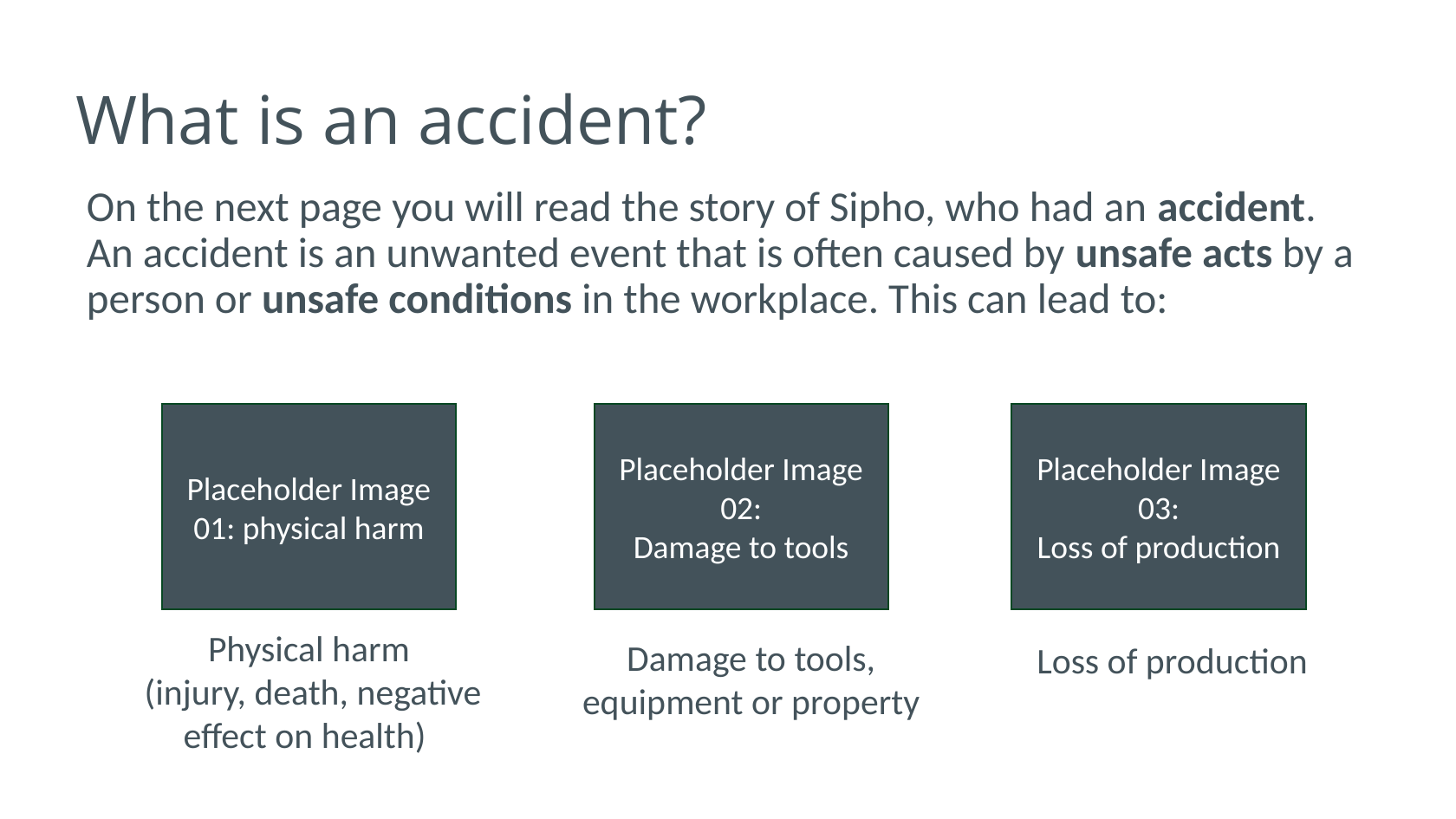

# What is an accident?
On the next page you will read the story of Sipho, who had an accident.
An accident is an unwanted event that is often caused by unsafe acts by a person or unsafe conditions in the workplace. This can lead to:

Placeholder Image 03:
Loss of production
Placeholder Image 02:
Damage to tools
Placeholder Image 01: physical harm
Physical harm
 (injury, death, negative effect on health)

Damage to tools, equipment or property
Loss of production